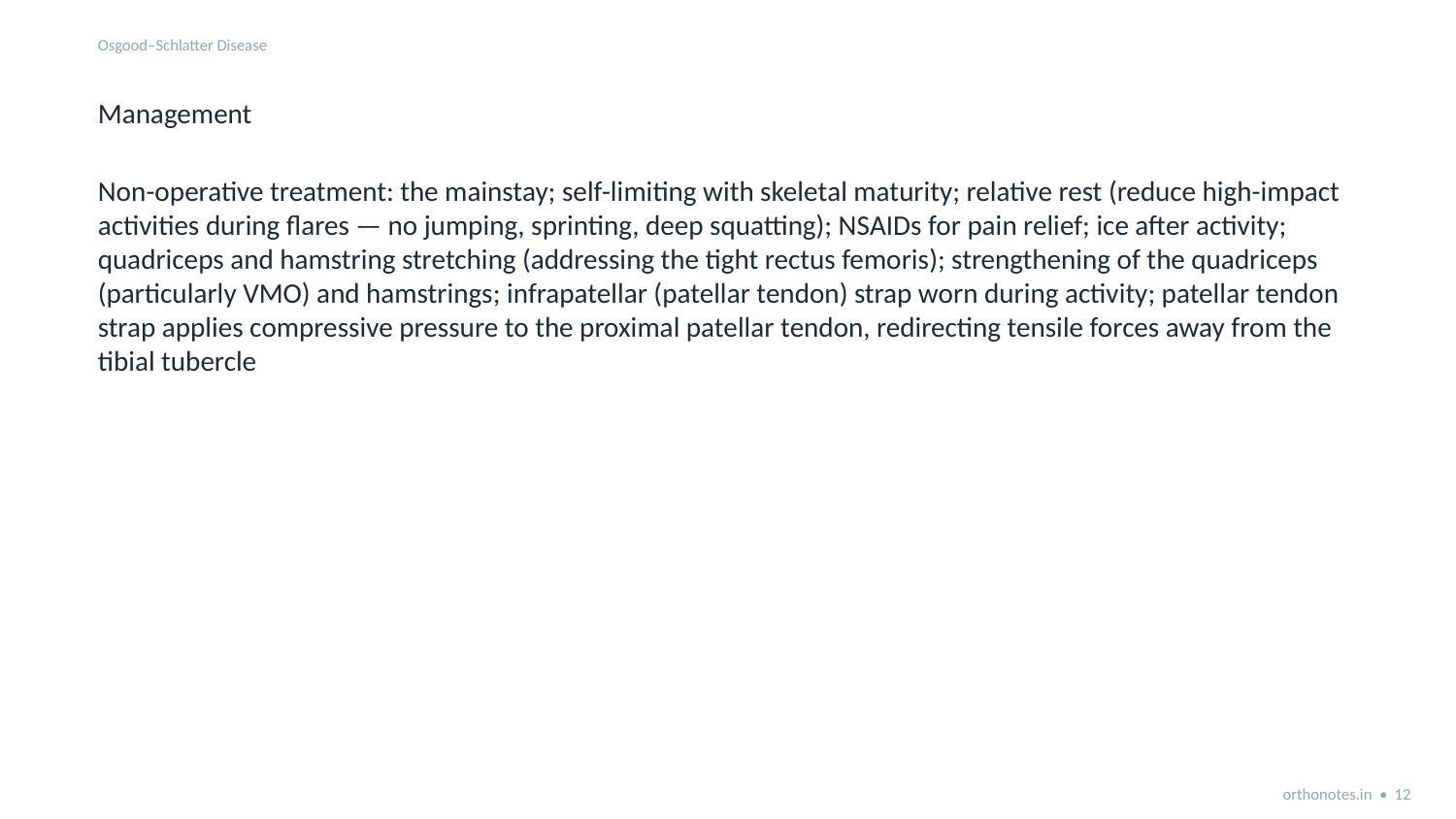

Osgood–Schlatter Disease
Management
Non-operative treatment: the mainstay; self-limiting with skeletal maturity; relative rest (reduce high-impact activities during flares — no jumping, sprinting, deep squatting); NSAIDs for pain relief; ice after activity; quadriceps and hamstring stretching (addressing the tight rectus femoris); strengthening of the quadriceps (particularly VMO) and hamstrings; infrapatellar (patellar tendon) strap worn during activity; patellar tendon strap applies compressive pressure to the proximal patellar tendon, redirecting tensile forces away from the tibial tubercle
orthonotes.in  •  12